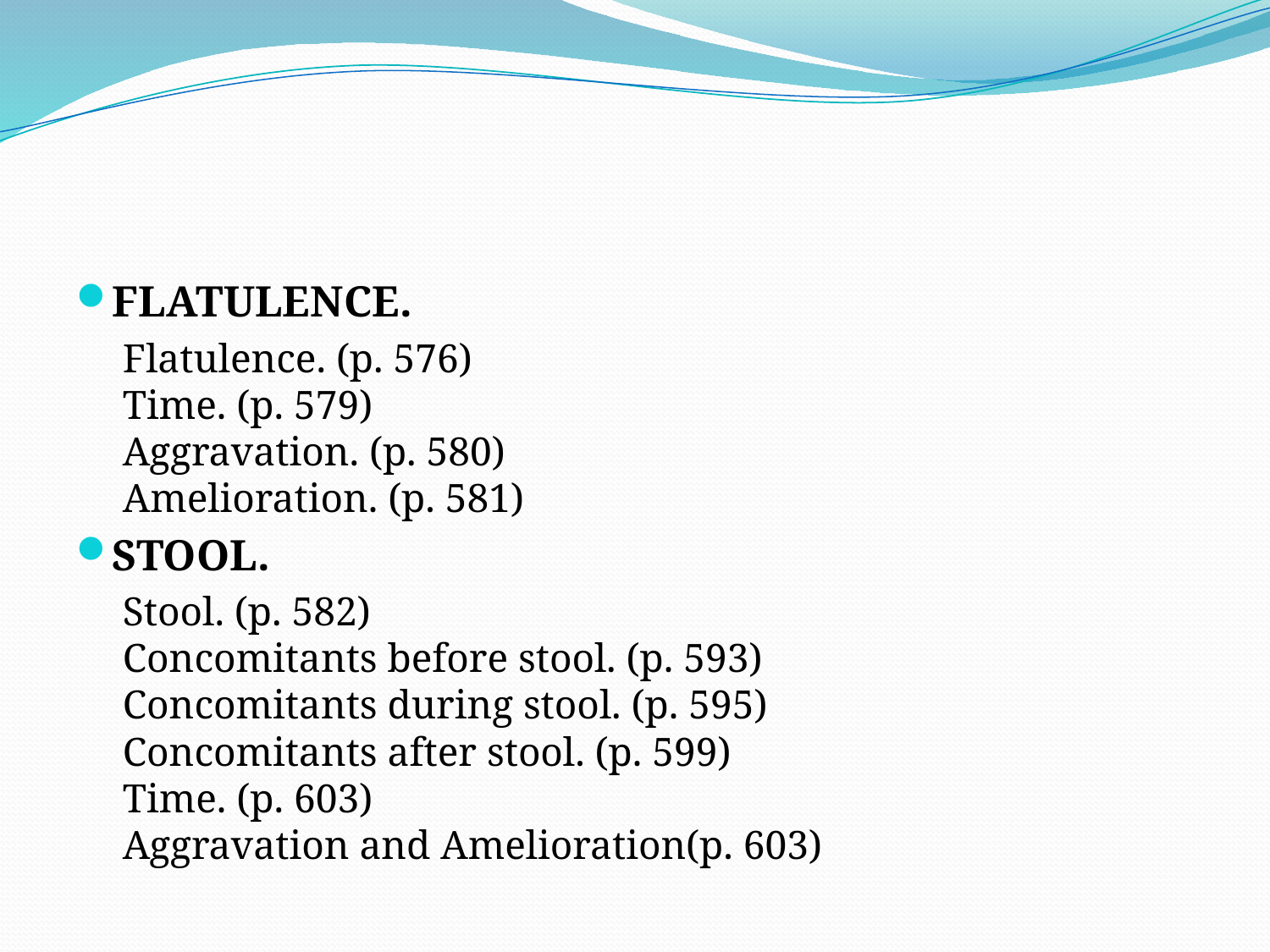

FLATULENCE.
Flatulence. (p. 576)
Time. (p. 579)
Aggravation. (p. 580)
Amelioration. (p. 581)
STOOL.
Stool. (p. 582)
Concomitants before stool. (p. 593)
Concomitants during stool. (p. 595)
Concomitants after stool. (p. 599)
Time. (p. 603)
Aggravation and Amelioration(p. 603)